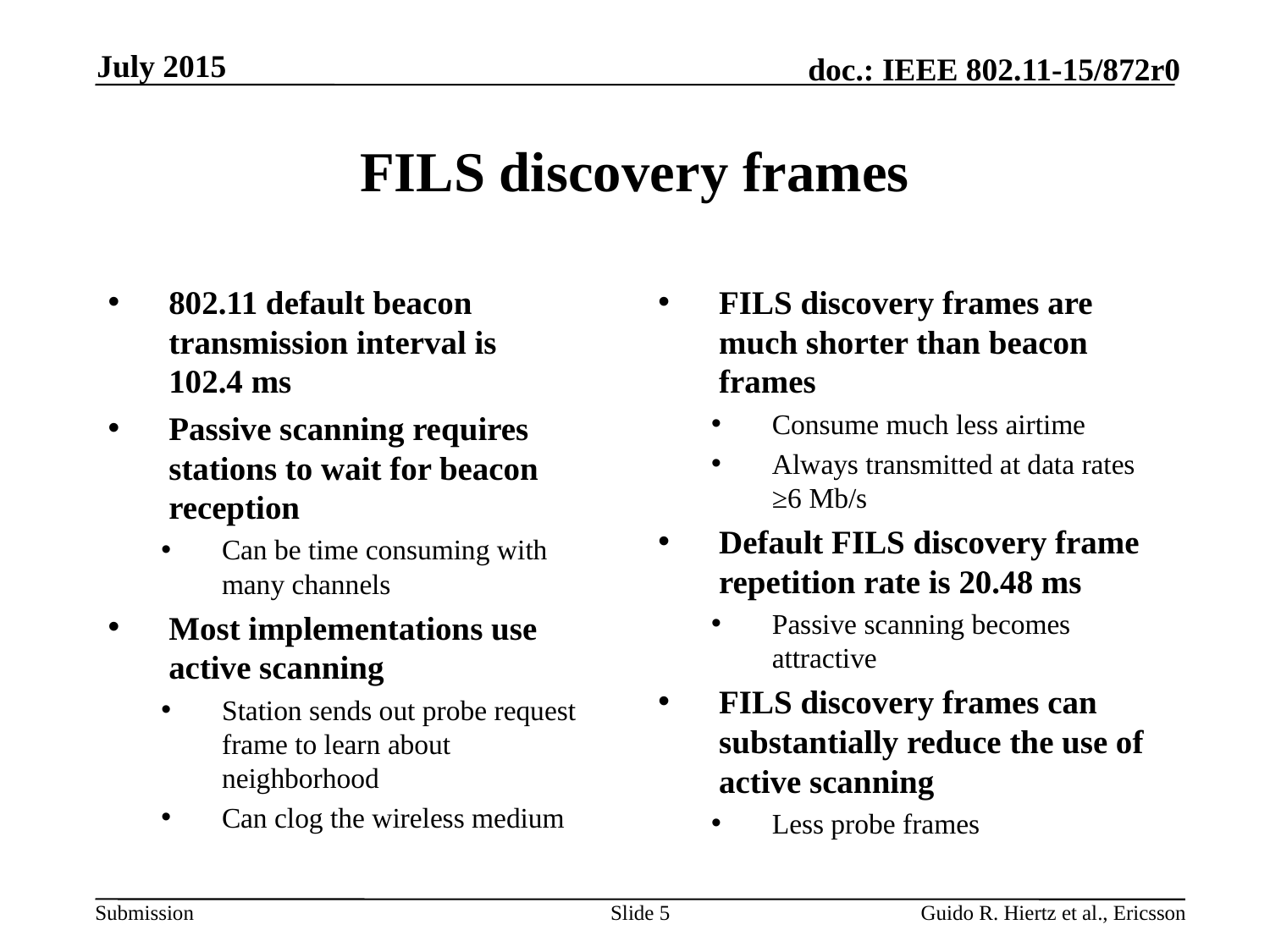

July 2015
# FILS discovery frames
802.11 default beacon transmission interval is 102.4 ms
Passive scanning requires stations to wait for beacon reception
Can be time consuming with many channels
Most implementations use active scanning
Station sends out probe request frame to learn about neighborhood
Can clog the wireless medium
FILS discovery frames are much shorter than beacon frames
Consume much less airtime
Always transmitted at data rates ≥6 Mb/s
Default FILS discovery frame repetition rate is 20.48 ms
Passive scanning becomes attractive
FILS discovery frames can substantially reduce the use of active scanning
Less probe frames
Slide 5
Guido R. Hiertz et al., Ericsson